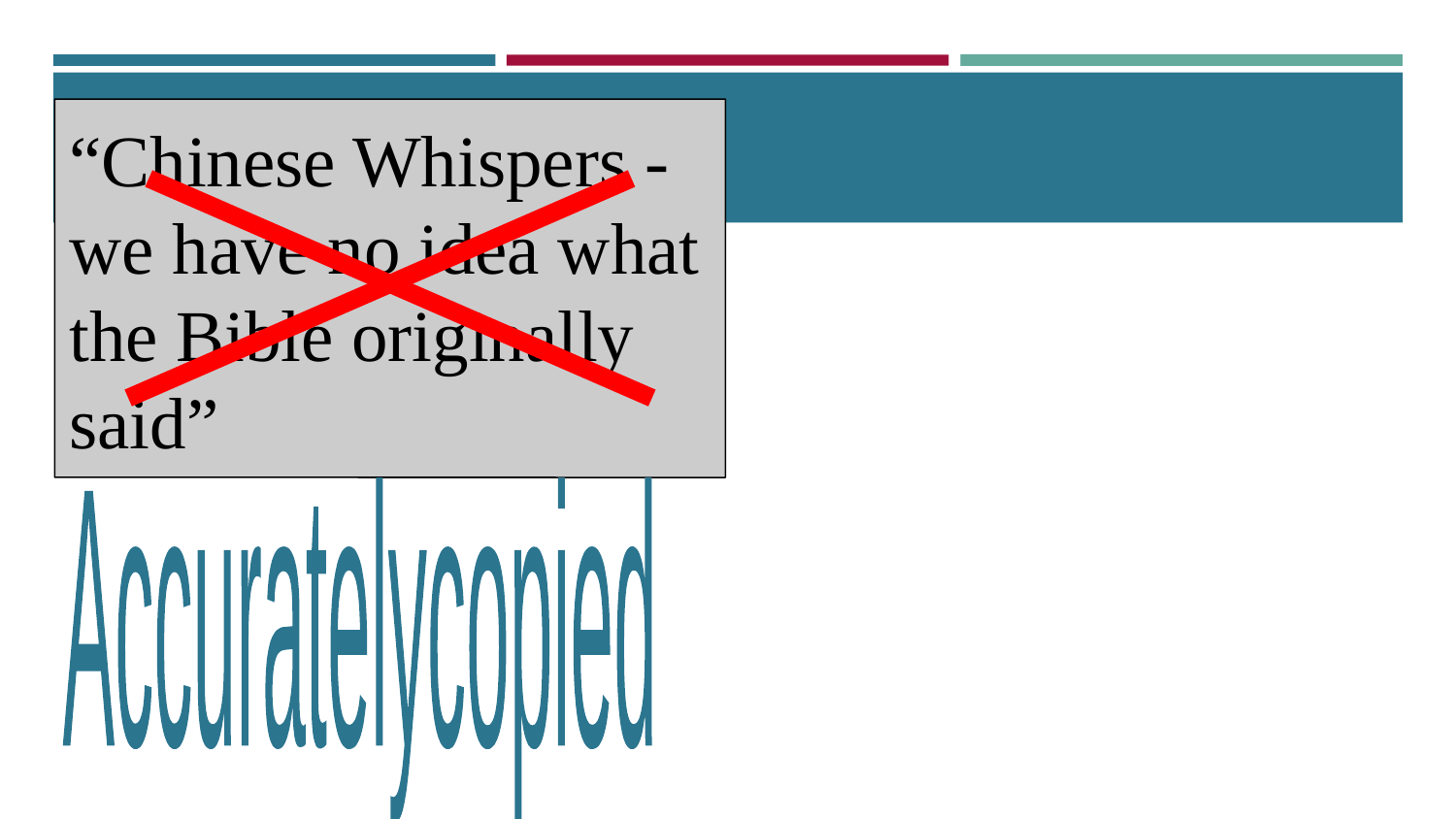

“Chinese Whispers - we have no idea what the Bible originally said”
Accurately
copied